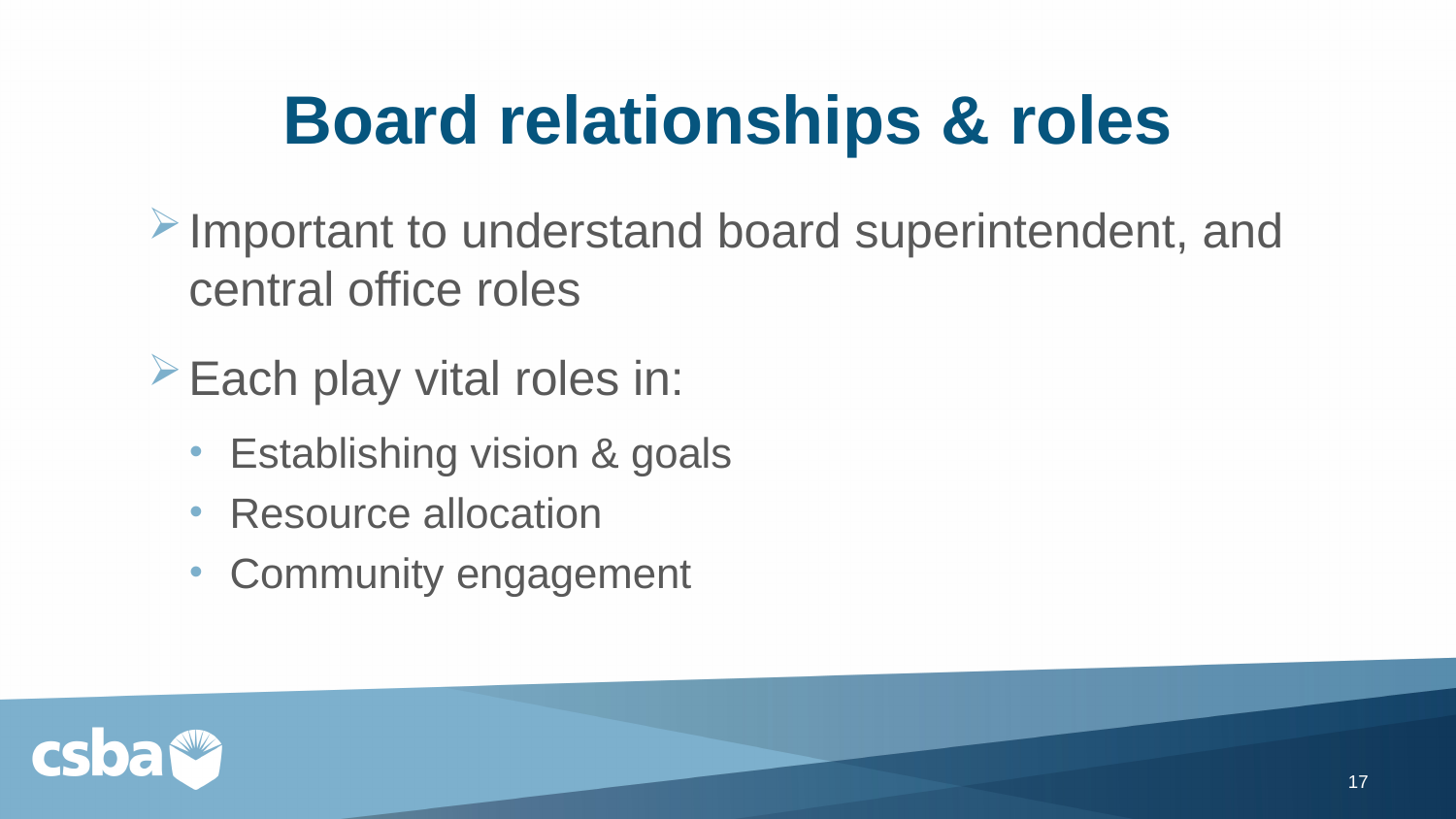

# Board relationships & roles
Important to understand board superintendent, and central office roles
Each play vital roles in:
Establishing vision & goals
Resource allocation
Community engagement
17